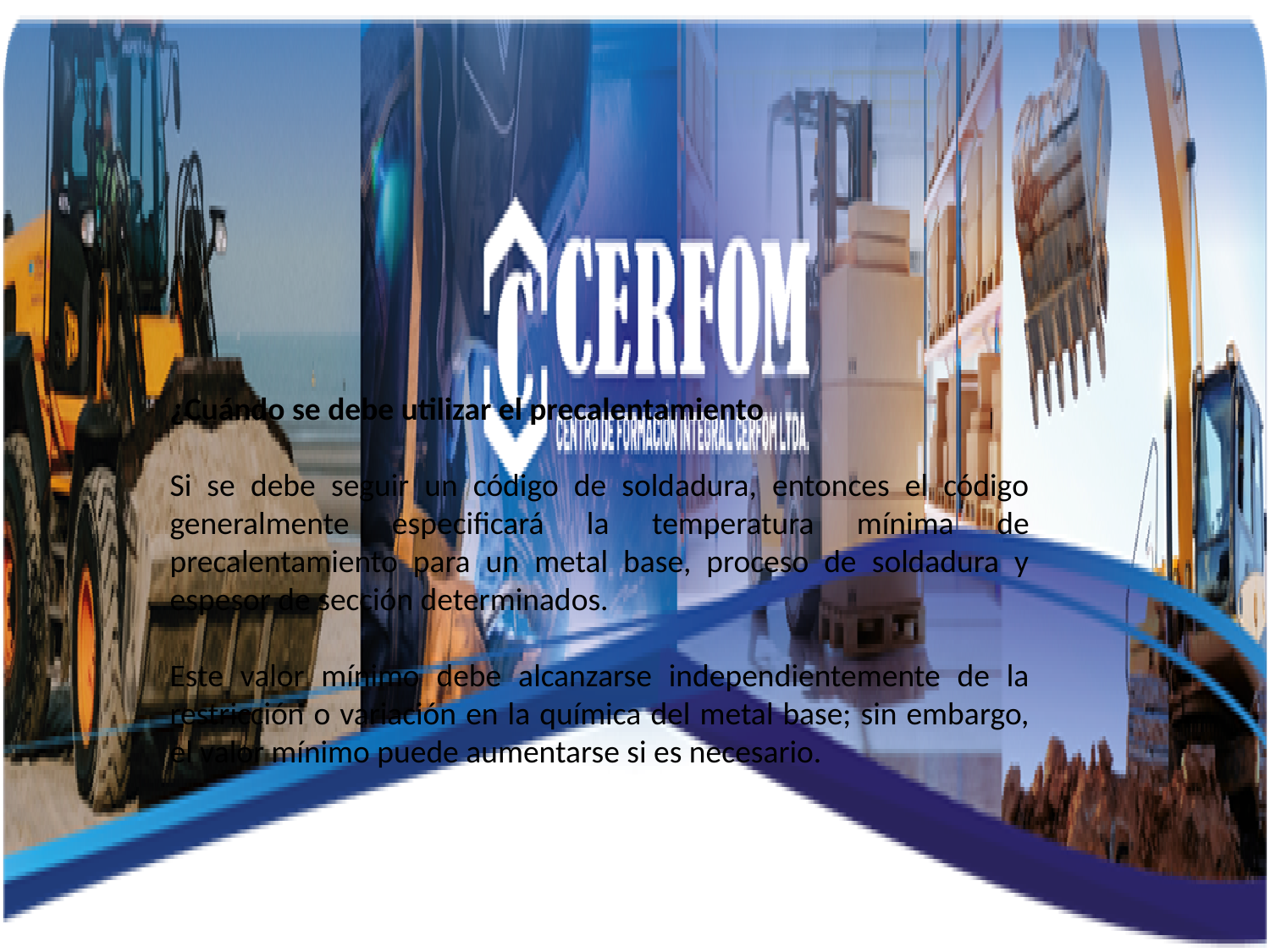

¿Cuándo se debe utilizar el precalentamiento

Si se debe seguir un código de soldadura, entonces el código generalmente especificará la temperatura mínima de precalentamiento para un metal base, proceso de soldadura y espesor de sección determinados.

Este valor mínimo debe alcanzarse independientemente de la restricción o variación en la química del metal base; sin embargo, el valor mínimo puede aumentarse si es necesario.